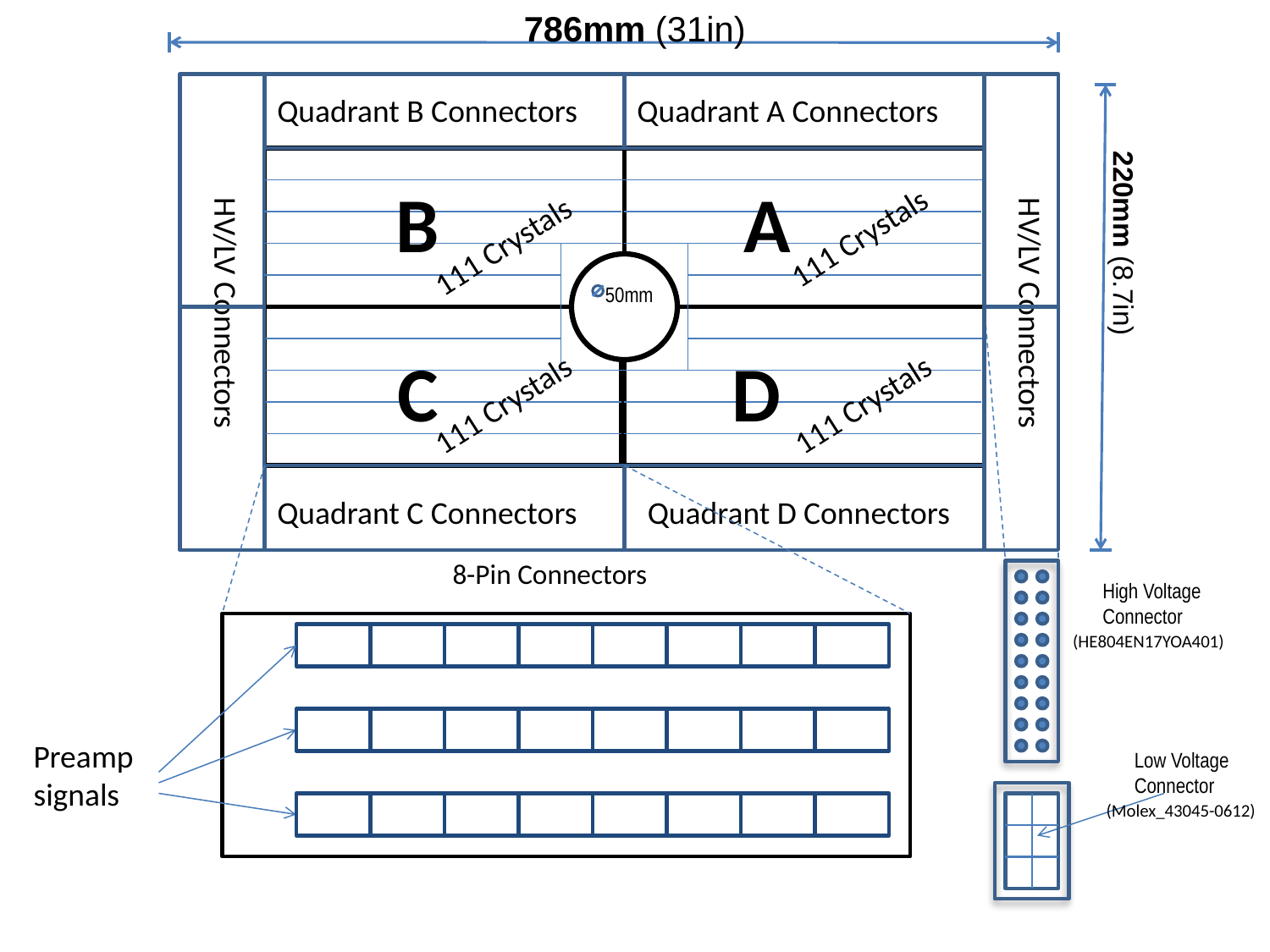

786mm (31in)

Quadrant B Connectors
Quadrant A Connectors

B
A
111 Crystals
111 Crystals
220mm (8.7in)

50mm

HV/LV Connectors
HV/LV Connectors

C
D
111 Crystals
111 Crystals

Quadrant C Connectors
Quadrant D Connectors
 8-Pin Connectors

High Voltage Connector

(HE804EN17YOA401)

Preamp
signals

Low Voltage Connector

(Molex_43045-0612)